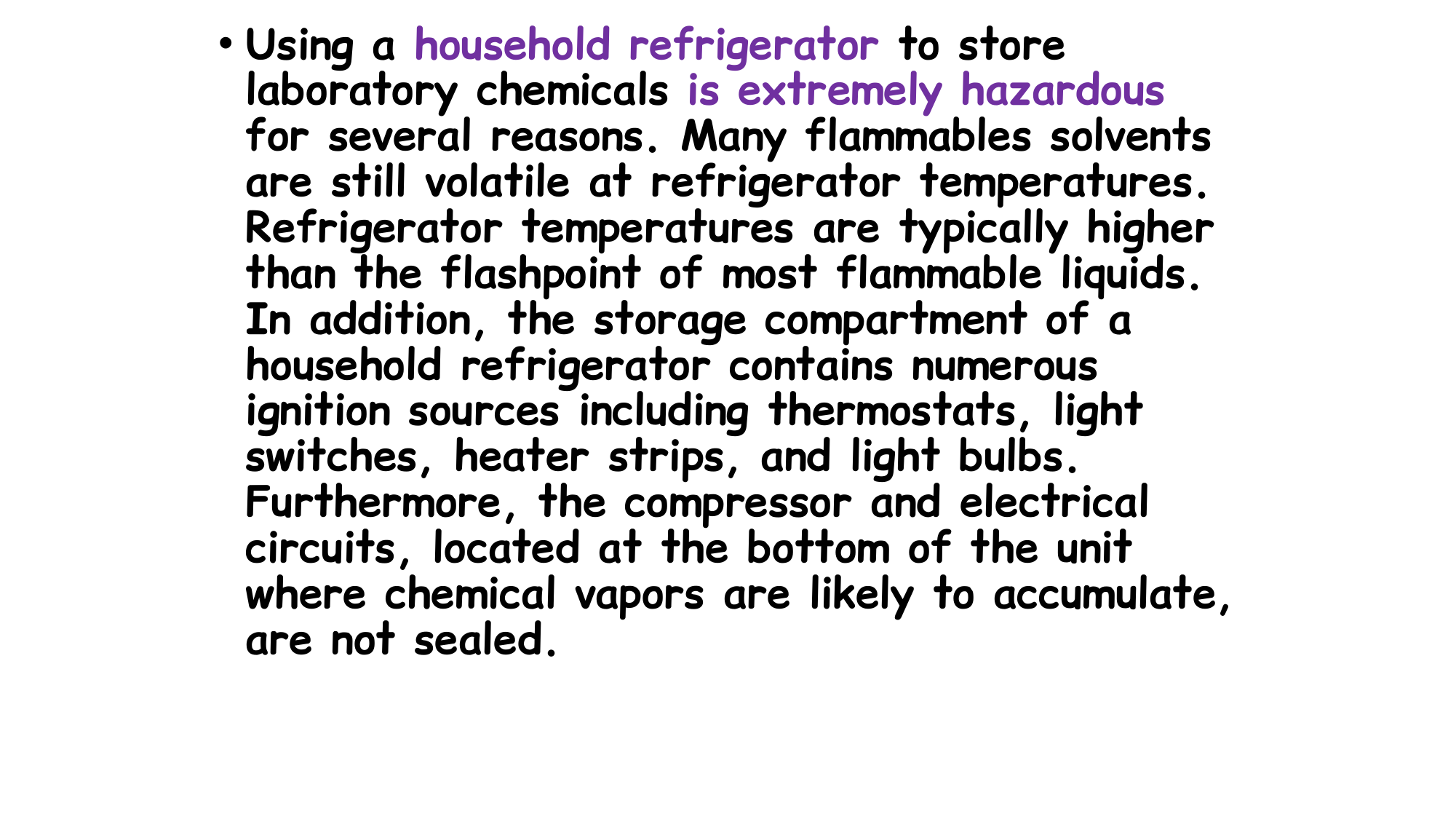

Using a household refrigerator to store laboratory chemicals is extremely hazardous for several reasons. Many flammables solvents are still volatile at refrigerator temperatures. Refrigerator temperatures are typically higher than the flashpoint of most flammable liquids. In addition, the storage compartment of a household refrigerator contains numerous ignition sources including thermostats, light switches, heater strips, and light bulbs. Furthermore, the compressor and electrical circuits, located at the bottom of the unit where chemical vapors are likely to accumulate, are not sealed.